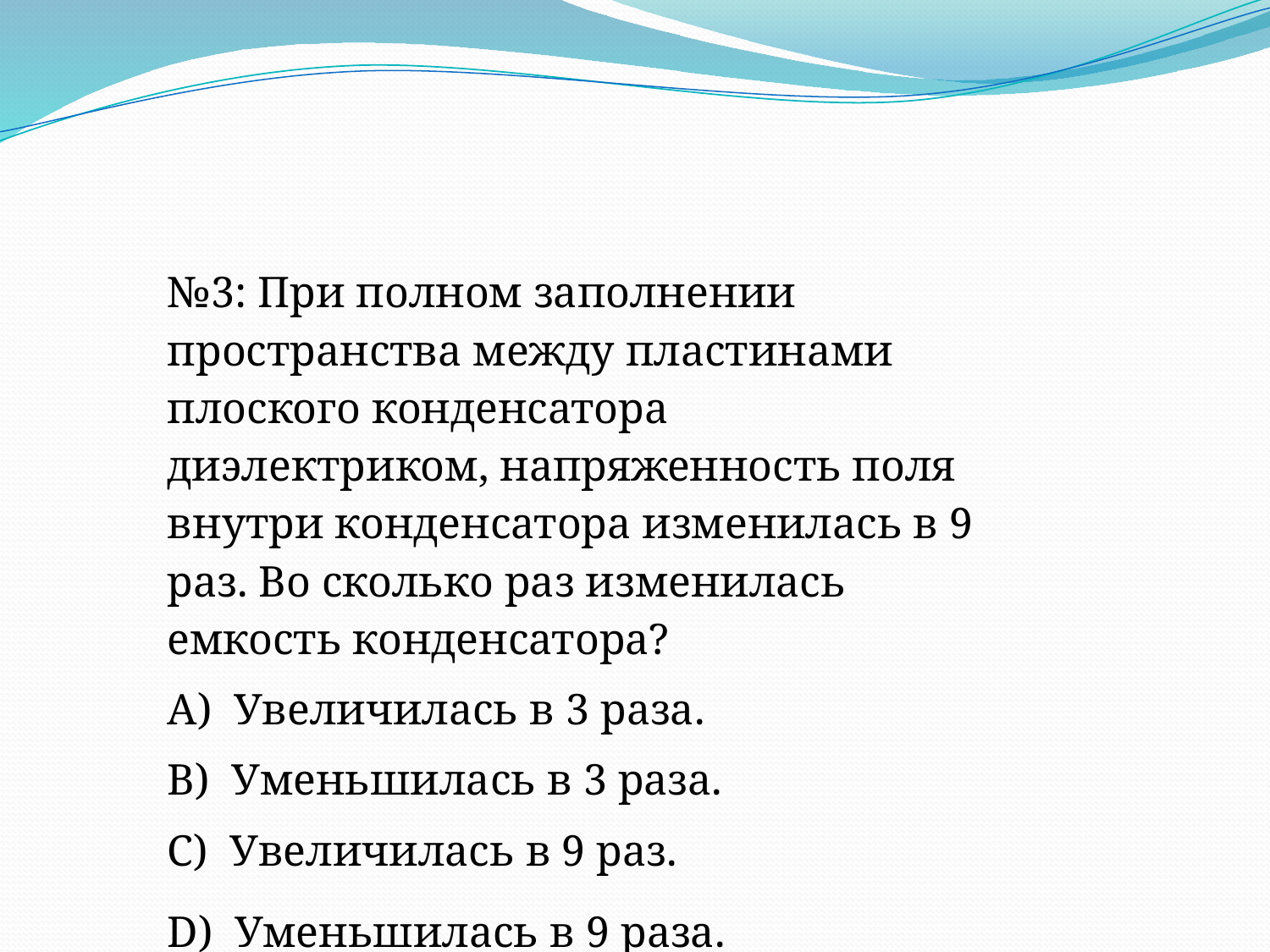

#
| №3: При полном заполнении пространства между пластинами плоского конденсатора диэлектриком, напряженность поля внутри конденсатора изменилась в 9 раз. Во сколько раз изменилась емкость конденсатора? |
| --- |
| А)  Увеличилась в 3 раза. |
| B)  Уменьшилась в 3 раза. |
| C)  Увеличилась в 9 раз. |
| D)  Уменьшилась в 9 раза. |
| E)  Не изменилась. |